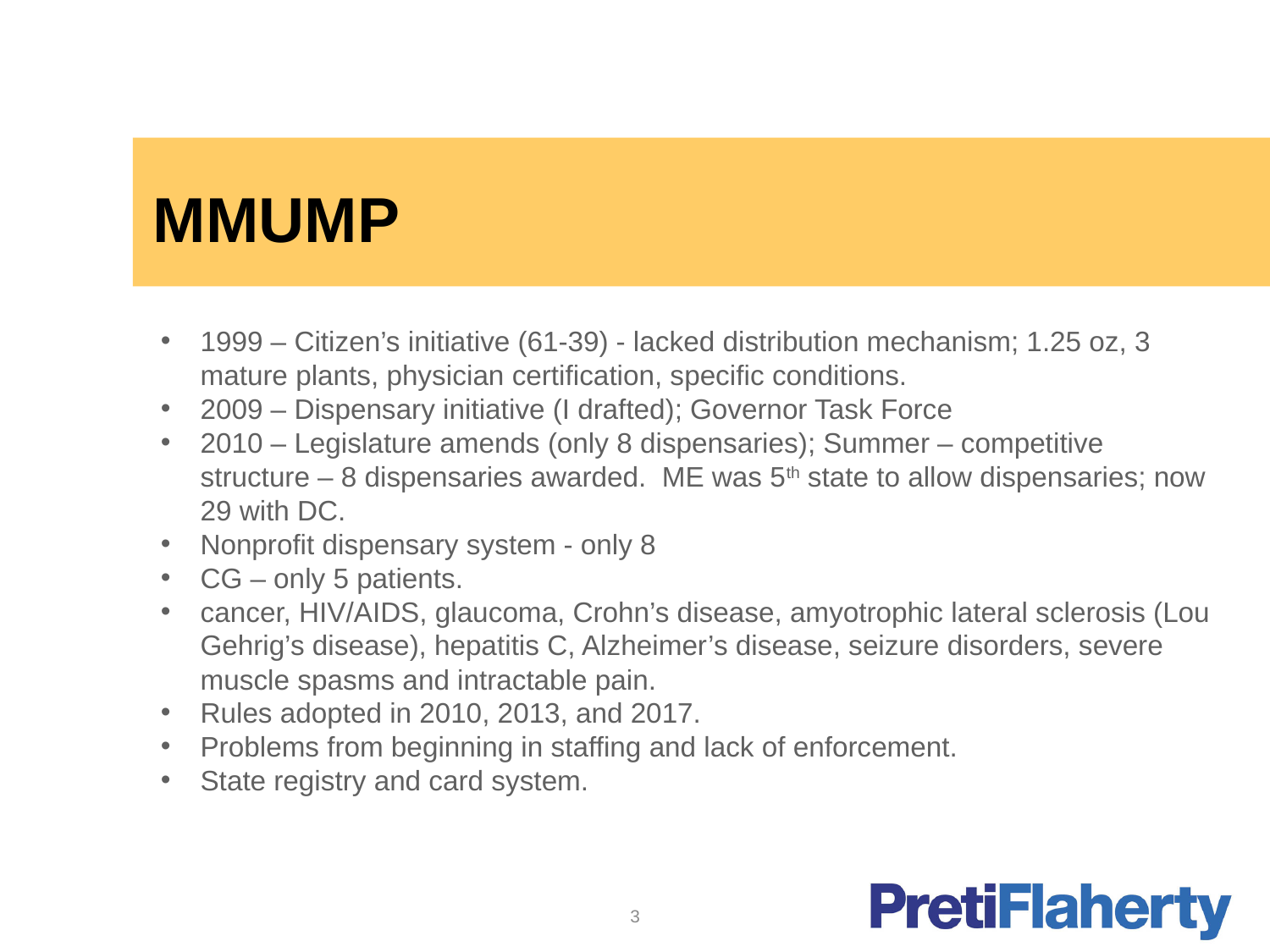

# MMUMP
1999 – Citizen’s initiative (61-39) - lacked distribution mechanism; 1.25 oz, 3 mature plants, physician certification, specific conditions.
2009 – Dispensary initiative (I drafted); Governor Task Force
2010 – Legislature amends (only 8 dispensaries); Summer – competitive structure – 8 dispensaries awarded.  ME was 5th state to allow dispensaries; now 29 with DC.
Nonprofit dispensary system - only 8
CG – only 5 patients.
cancer, HIV/AIDS, glaucoma, Crohn’s disease, amyotrophic lateral sclerosis (Lou Gehrig’s disease), hepatitis C, Alzheimer’s disease, seizure disorders, severe muscle spasms and intractable pain.
Rules adopted in 2010, 2013, and 2017.
Problems from beginning in staffing and lack of enforcement.
State registry and card system.

3